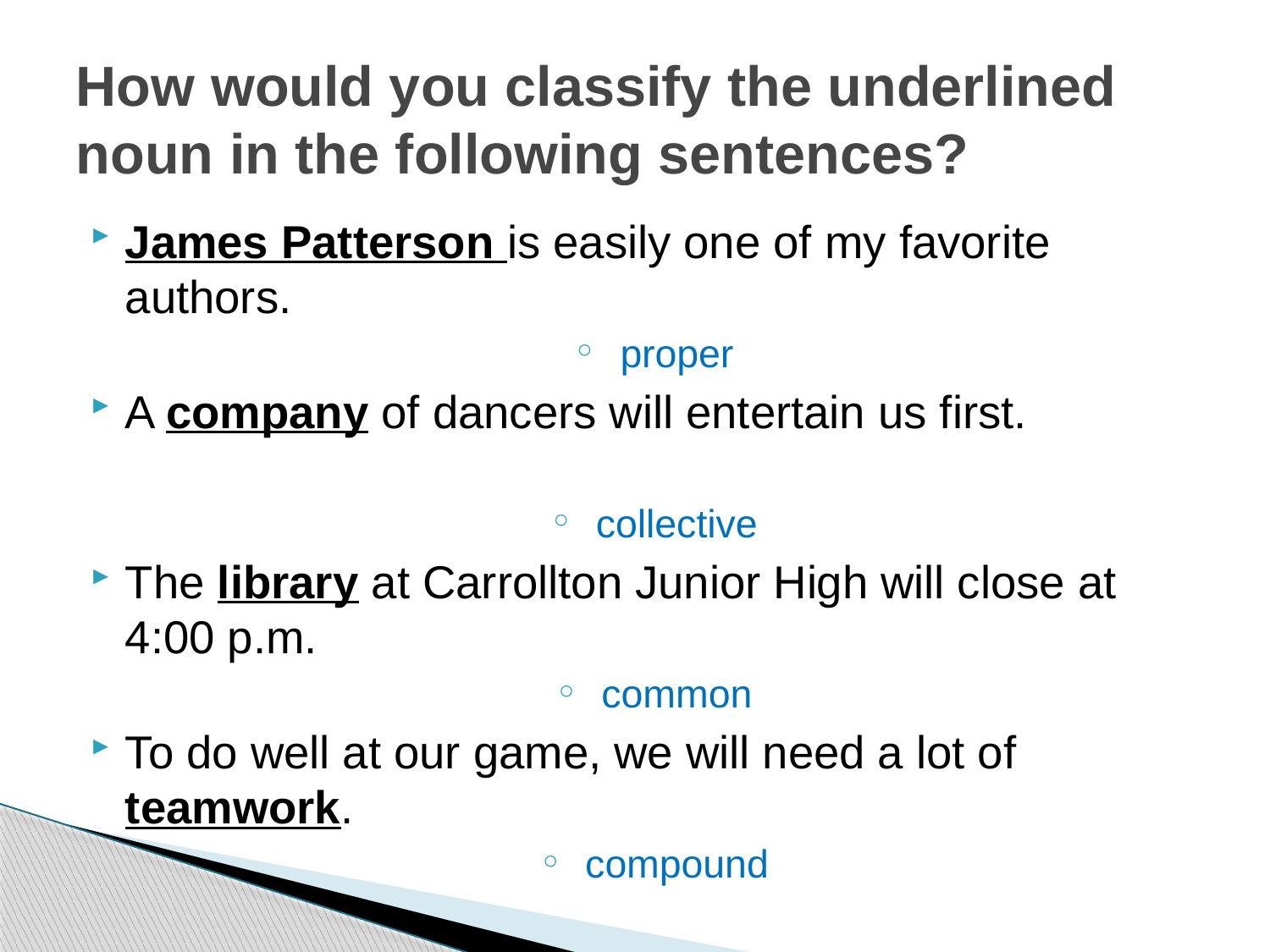

# How would you classify the underlined noun in the following sentences?
James Patterson is easily one of my favorite authors.
proper
A company of dancers will entertain us first.
collective
The library at Carrollton Junior High will close at 4:00 p.m.
common
To do well at our game, we will need a lot of teamwork.
compound